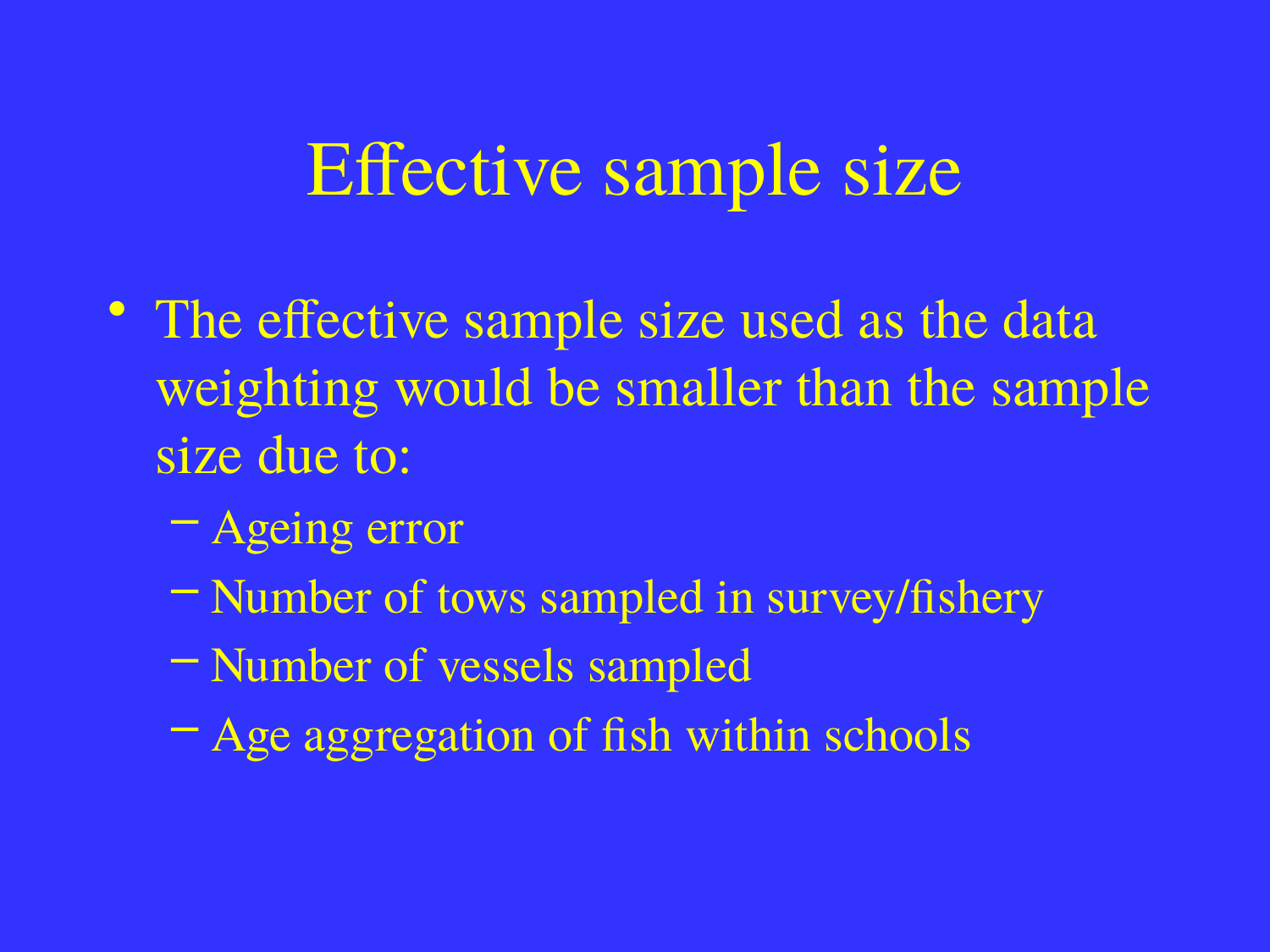

# Effective sample size
The effective sample size used as the data weighting would be smaller than the sample size due to:
Ageing error
Number of tows sampled in survey/fishery
Number of vessels sampled
Age aggregation of fish within schools